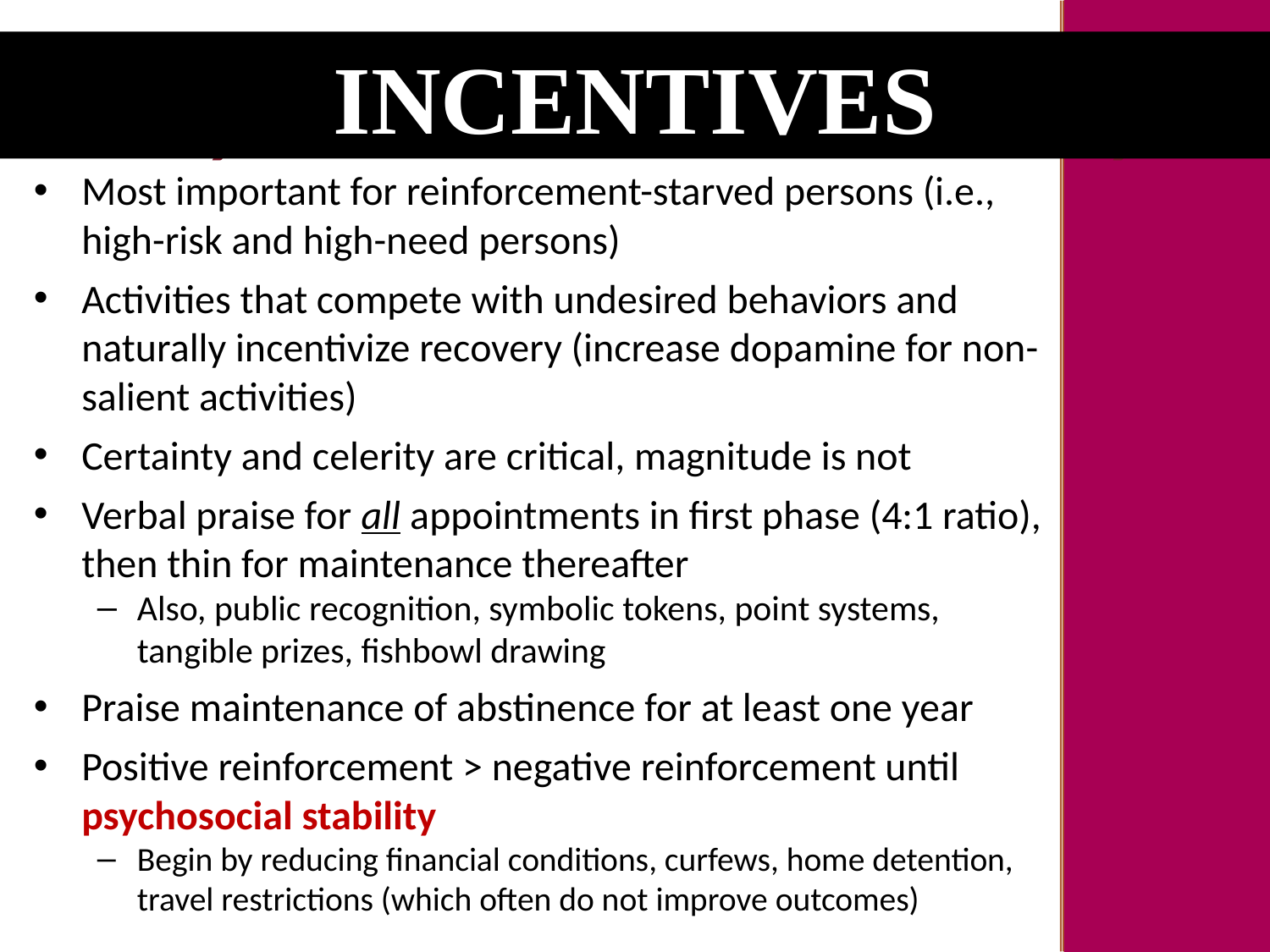

Incentives
# Key Moments in NADCP History
Most important for reinforcement-starved persons (i.e., high-risk and high-need persons)
Activities that compete with undesired behaviors and naturally incentivize recovery (increase dopamine for non-salient activities)
Certainty and celerity are critical, magnitude is not
Verbal praise for all appointments in first phase (4:1 ratio), then thin for maintenance thereafter
Also, public recognition, symbolic tokens, point systems, tangible prizes, fishbowl drawing
Praise maintenance of abstinence for at least one year
Positive reinforcement > negative reinforcement until psychosocial stability
Begin by reducing financial conditions, curfews, home detention, travel restrictions (which often do not improve outcomes)